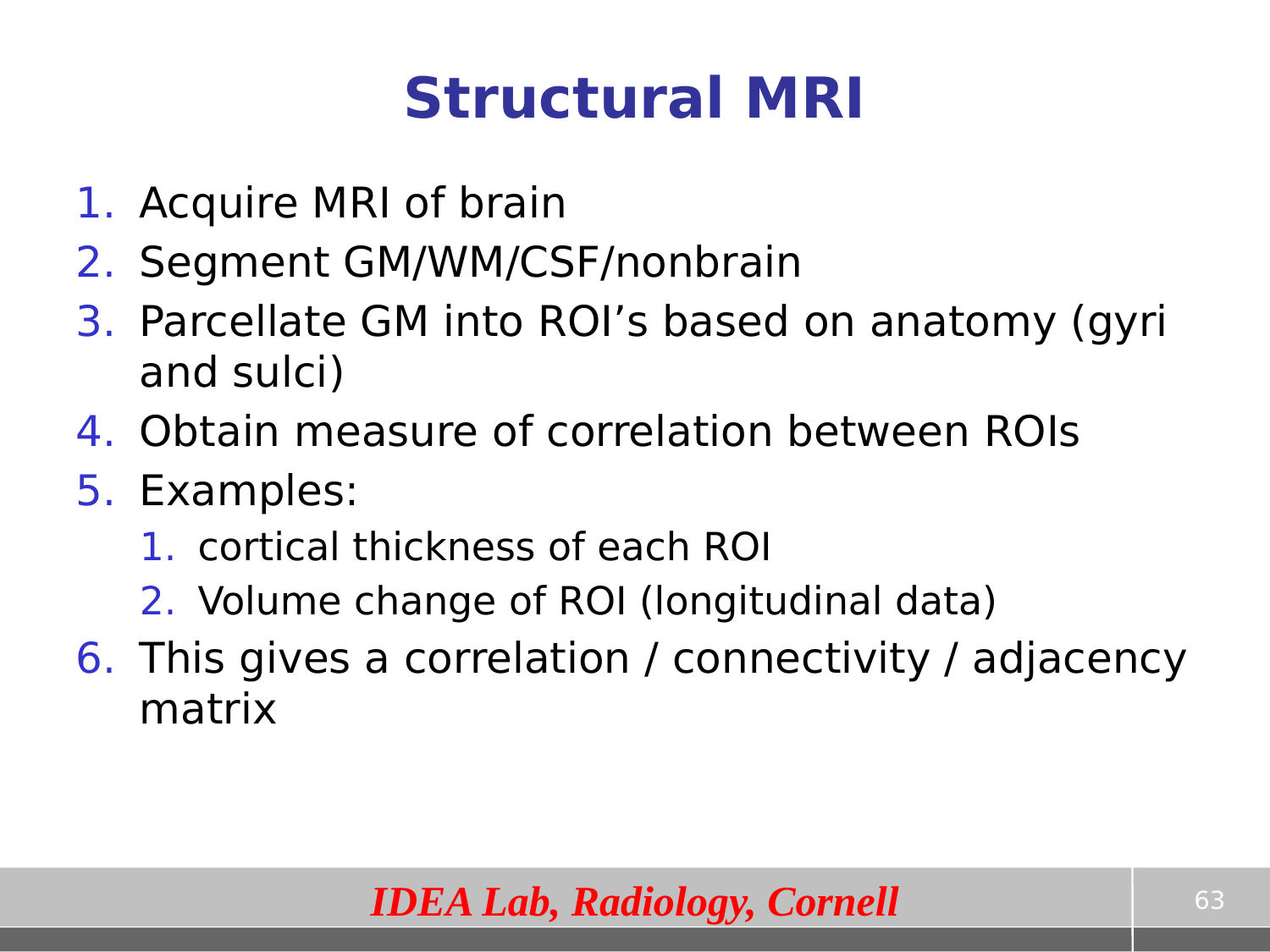

# Structural MRI
Acquire MRI of brain
Segment GM/WM/CSF/nonbrain
Parcellate GM into ROI’s based on anatomy (gyri and sulci)
Obtain measure of correlation between ROIs
Examples:
cortical thickness of each ROI
Volume change of ROI (longitudinal data)
This gives a correlation / connectivity / adjacency matrix

63